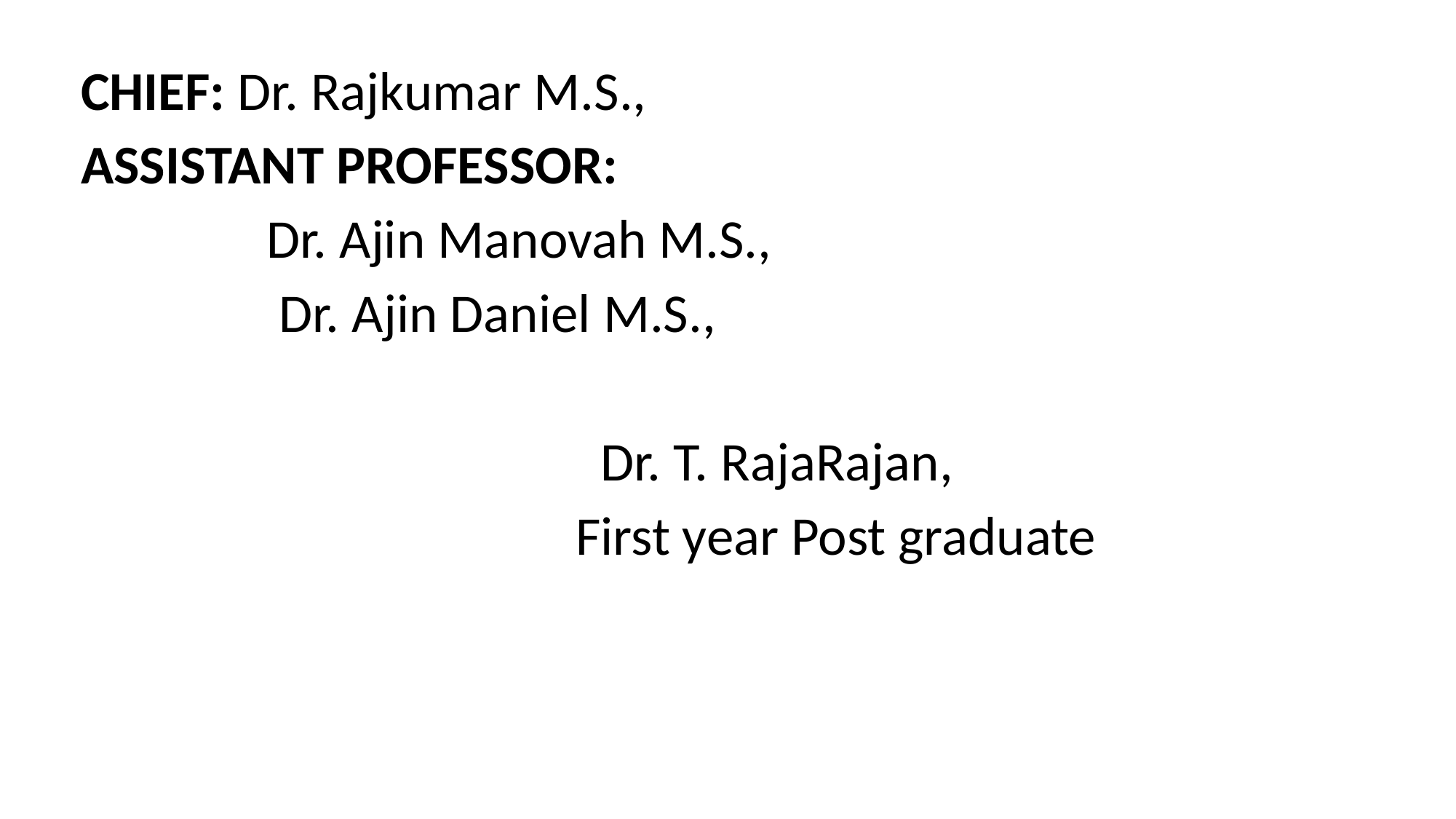

CHIEF: Dr. Rajkumar M.S.,
ASSISTANT PROFESSOR:
               Dr. Ajin Manovah M.S.,
                Dr. Ajin Daniel M.S.,

                                          Dr. T. RajaRajan,
                                        First year Post graduate